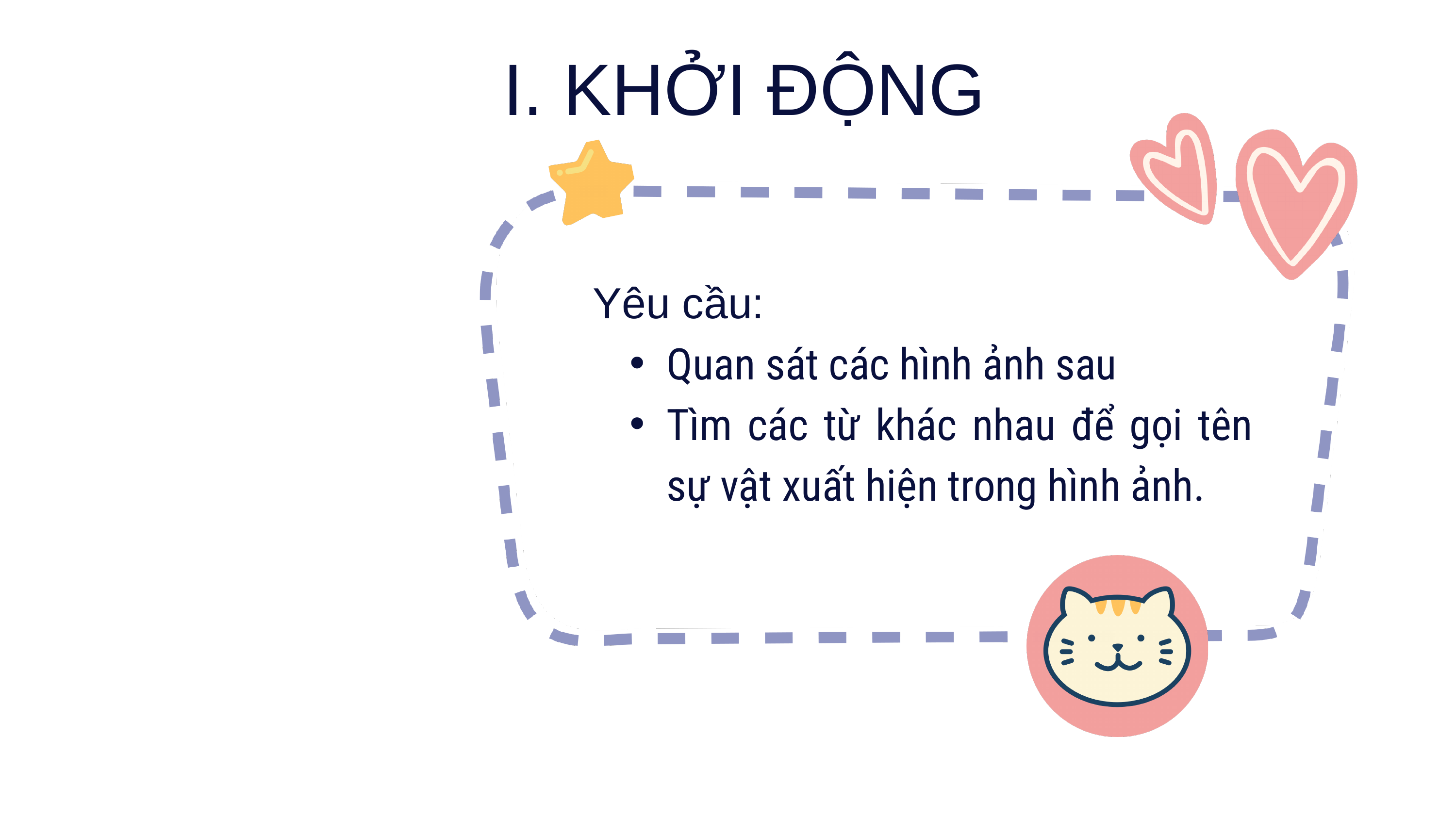

I. KHỞI ĐỘNG

Yêu cầu:
Quan sát các hình ảnh sau
Tìm các từ khác nhau để gọi tên sự vật xuất hiện trong hình ảnh.